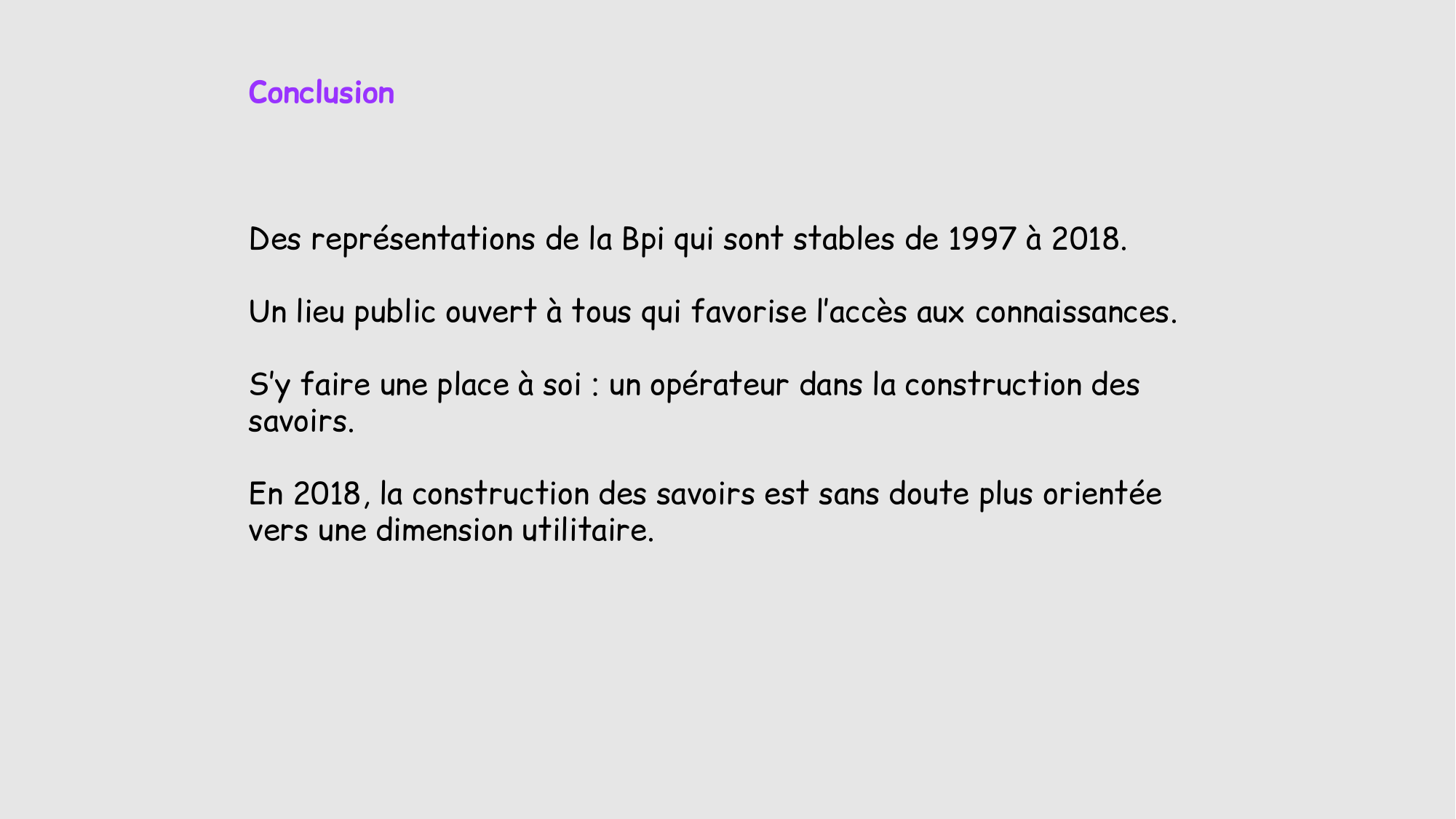

Conclusion

Des représentations de la Bpi qui sont stables de 1997 à 2018.

Un lieu public ouvert à tous qui favorise l’accès aux connaissances.

S’y faire une place à soi : un opérateur dans la construction des savoirs.

En 2018, la construction des savoirs est sans doute plus orientée vers une dimension utilitaire.